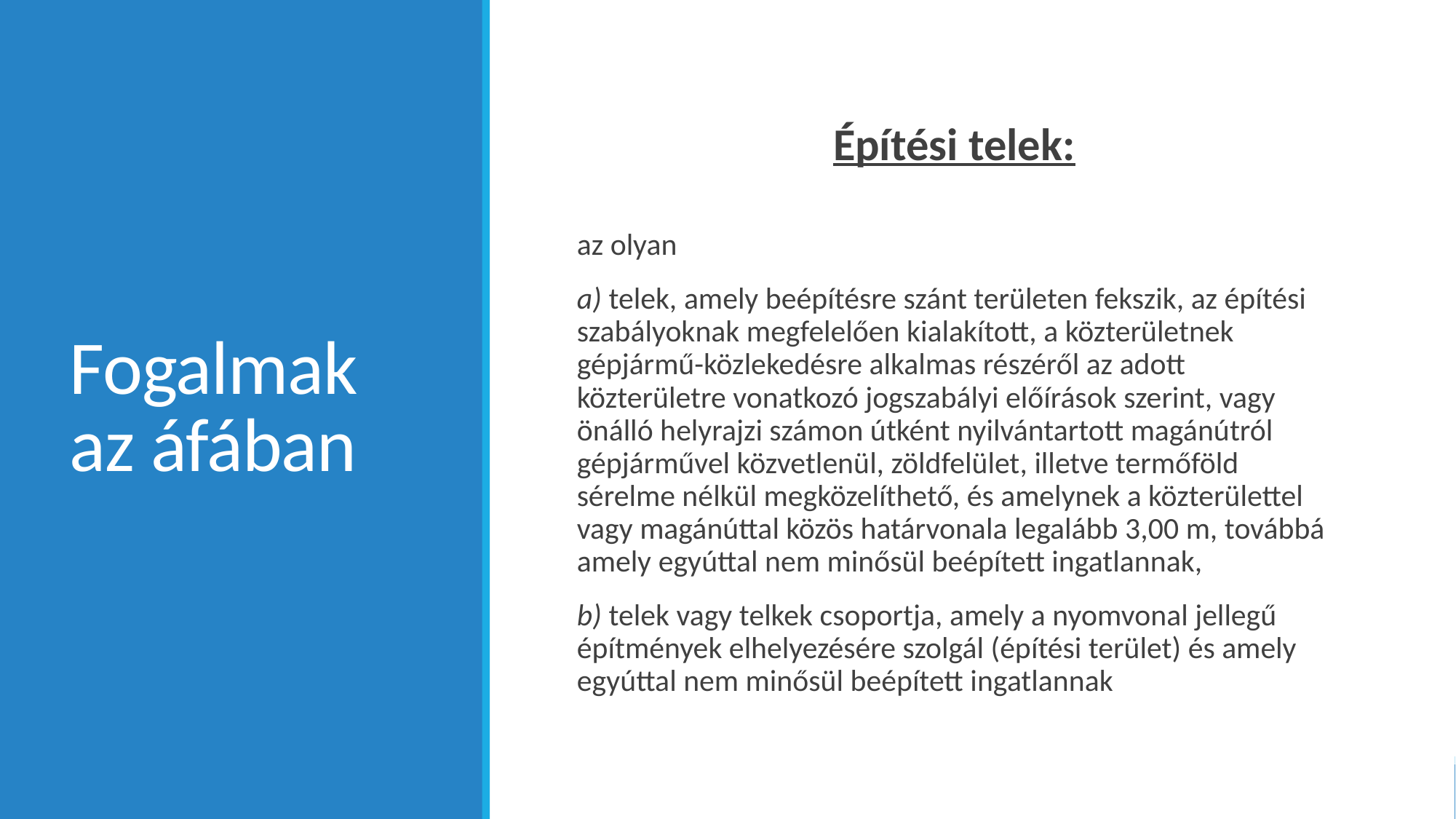

# Fogalmak az áfában
Építési telek:

az olyan
a) telek, amely beépítésre szánt területen fekszik, az építési szabályoknak megfelelően kialakított, a közterületnek gépjármű-közlekedésre alkalmas részéről az adott közterületre vonatkozó jogszabályi előírások szerint, vagy önálló helyrajzi számon útként nyilvántartott magánútról gépjárművel közvetlenül, zöldfelület, illetve termőföld sérelme nélkül megközelíthető, és amelynek a közterülettel vagy magánúttal közös határvonala legalább 3,00 m, továbbá amely egyúttal nem minősül beépített ingatlannak,
b) telek vagy telkek csoportja, amely a nyomvonal jellegű építmények elhelyezésére szolgál (építési terület) és amely egyúttal nem minősül beépített ingatlannak